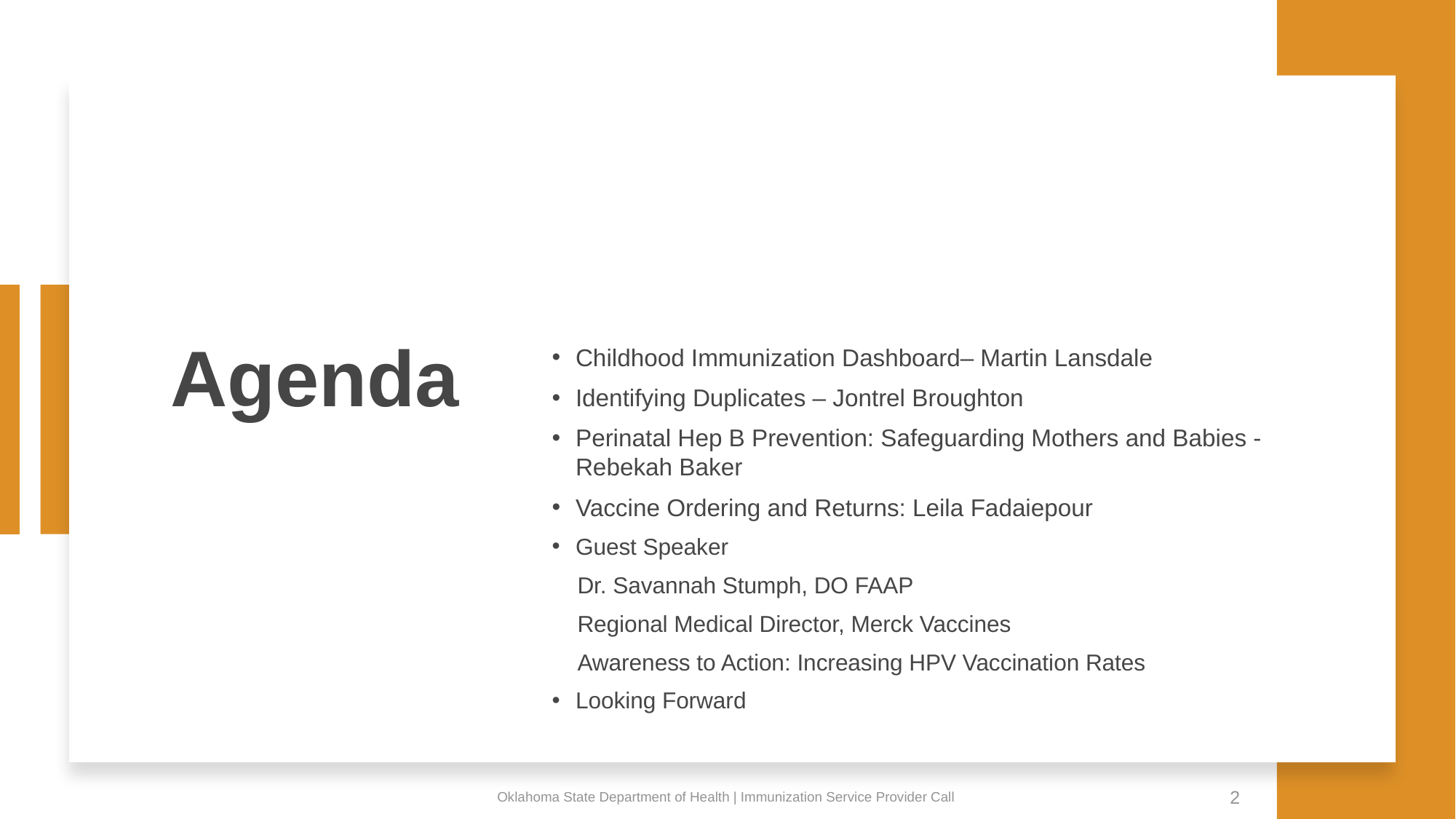

# Agenda

Childhood Immunization Dashboard– Martin Lansdale
Identifying Duplicates – Jontrel Broughton
Perinatal Hep B Prevention: Safeguarding Mothers and Babies - Rebekah Baker
Vaccine Ordering and Returns: Leila Fadaiepour
Guest Speaker
    Dr. Savannah Stumph, DO FAAP
    Regional Medical Director, Merck Vaccines
    Awareness to Action: Increasing HPV Vaccination Rates
Looking Forward

Oklahoma State Department of Health | Immunization Service Provider Call
2